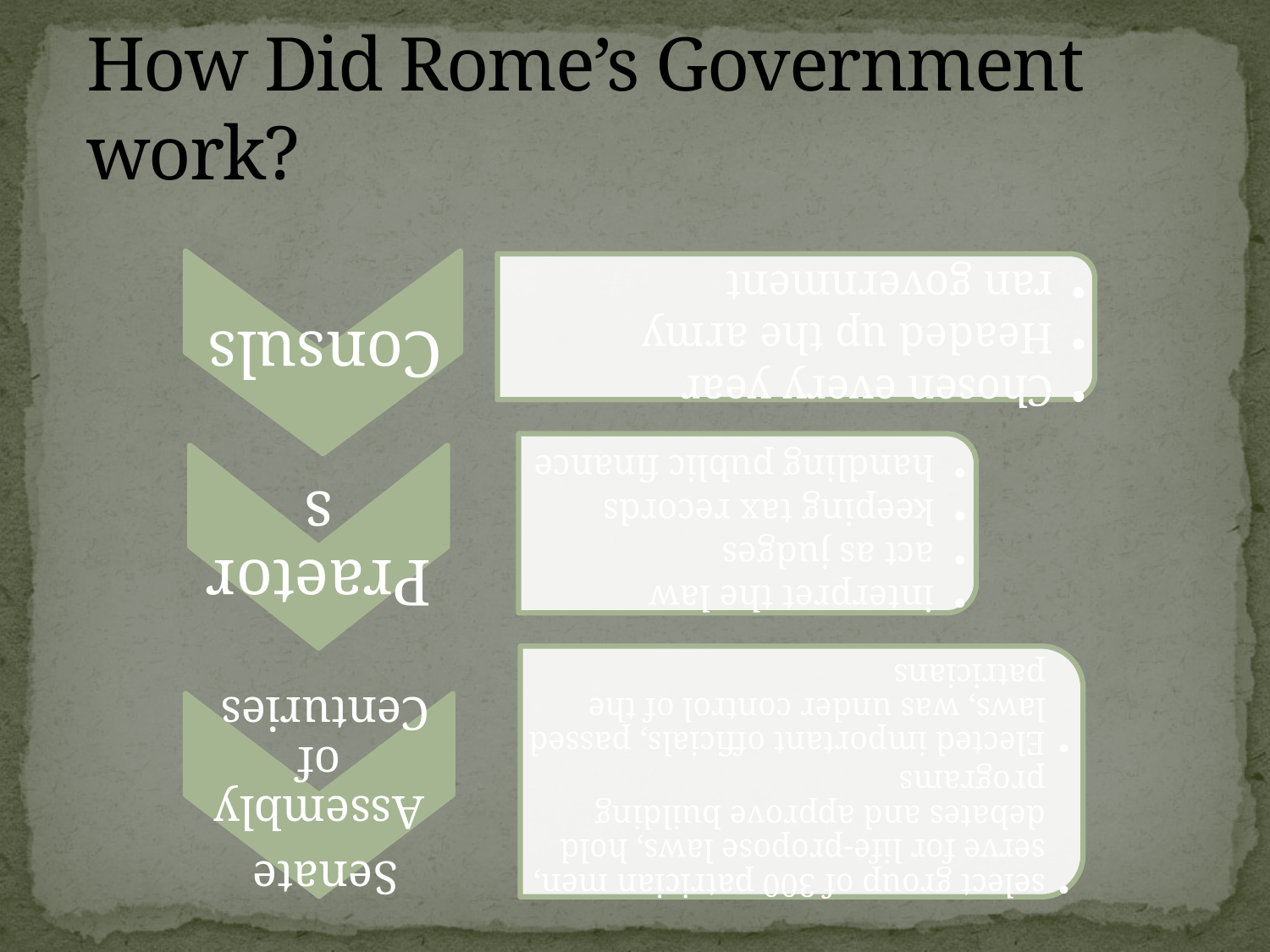

# How Did Rome’s Government work?
Consuls
Chosen every year
Headed up the army
ran government
Praetors
interpret the law
act as judges
keeping tax records
handling public finance
Senate
Assembly of Centuries
select group of 300 patrician men, serve for life-propose laws, hold debates and approve building programs
Elected important officials, passed laws, was under control of the patricians